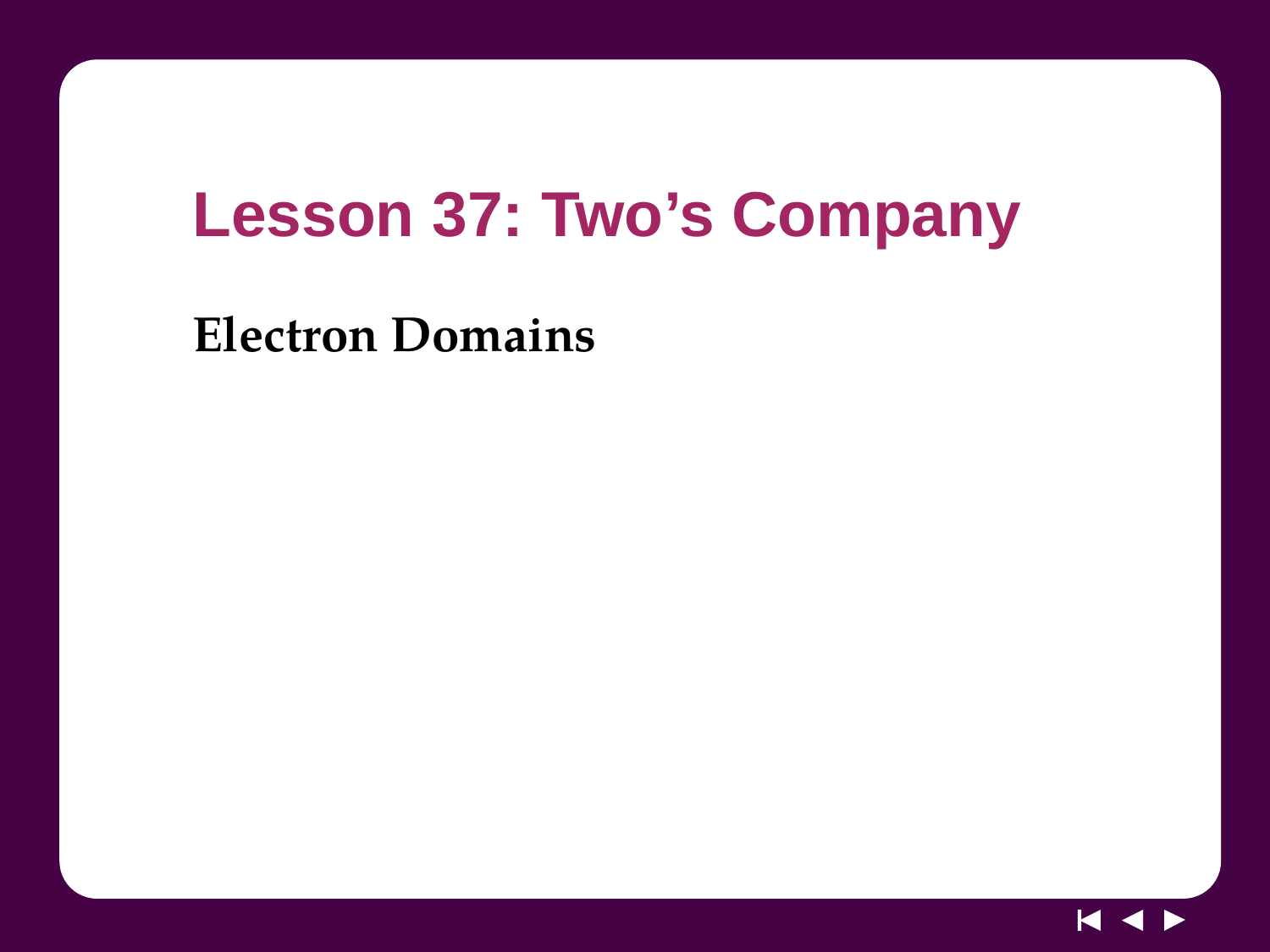

# Lesson 37: Two’s Company
Electron Domains